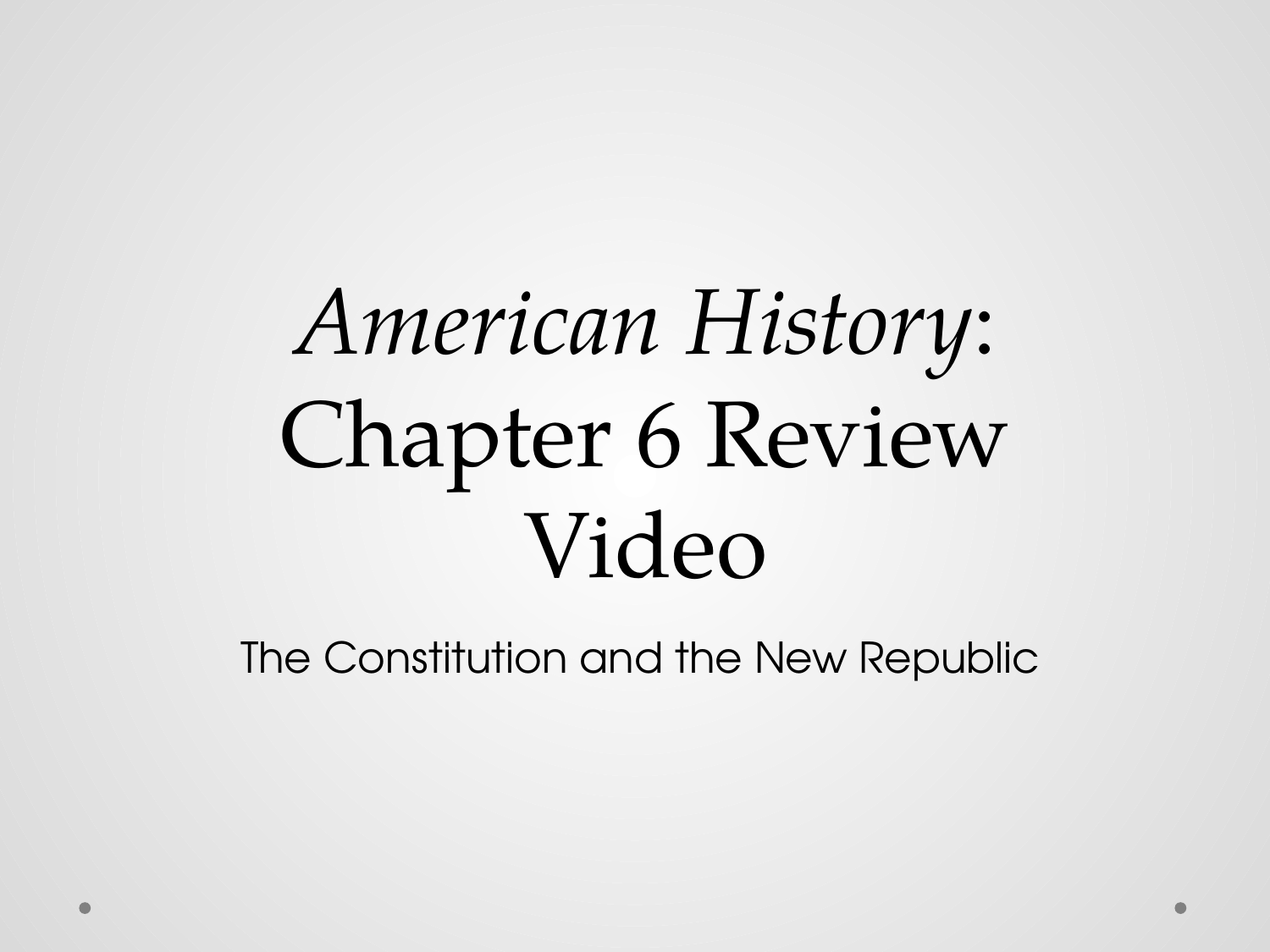

# American History: Chapter 6 Review Video
The Constitution and the New Republic